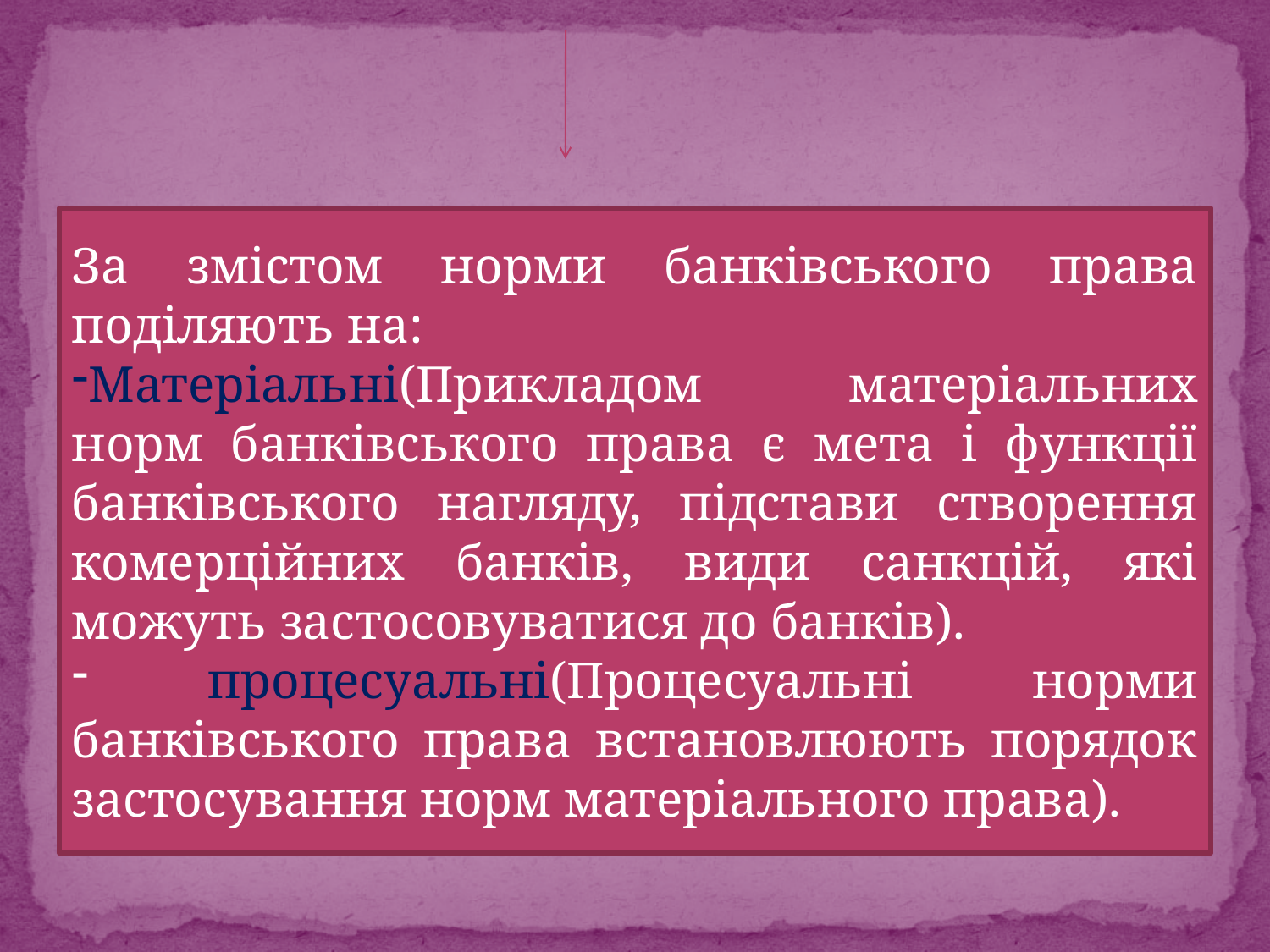

За змістом норми банківського права поділяють на:
Матеріальні(Прикладом матеріальних норм банківського права є мета і функції банківського нагляду, підстави створення комерційних банків, види санкцій, які можуть застосовуватися до банків).
 процесуальні(Процесуальні норми банківського права встановлюють порядок застосування норм матеріального права).